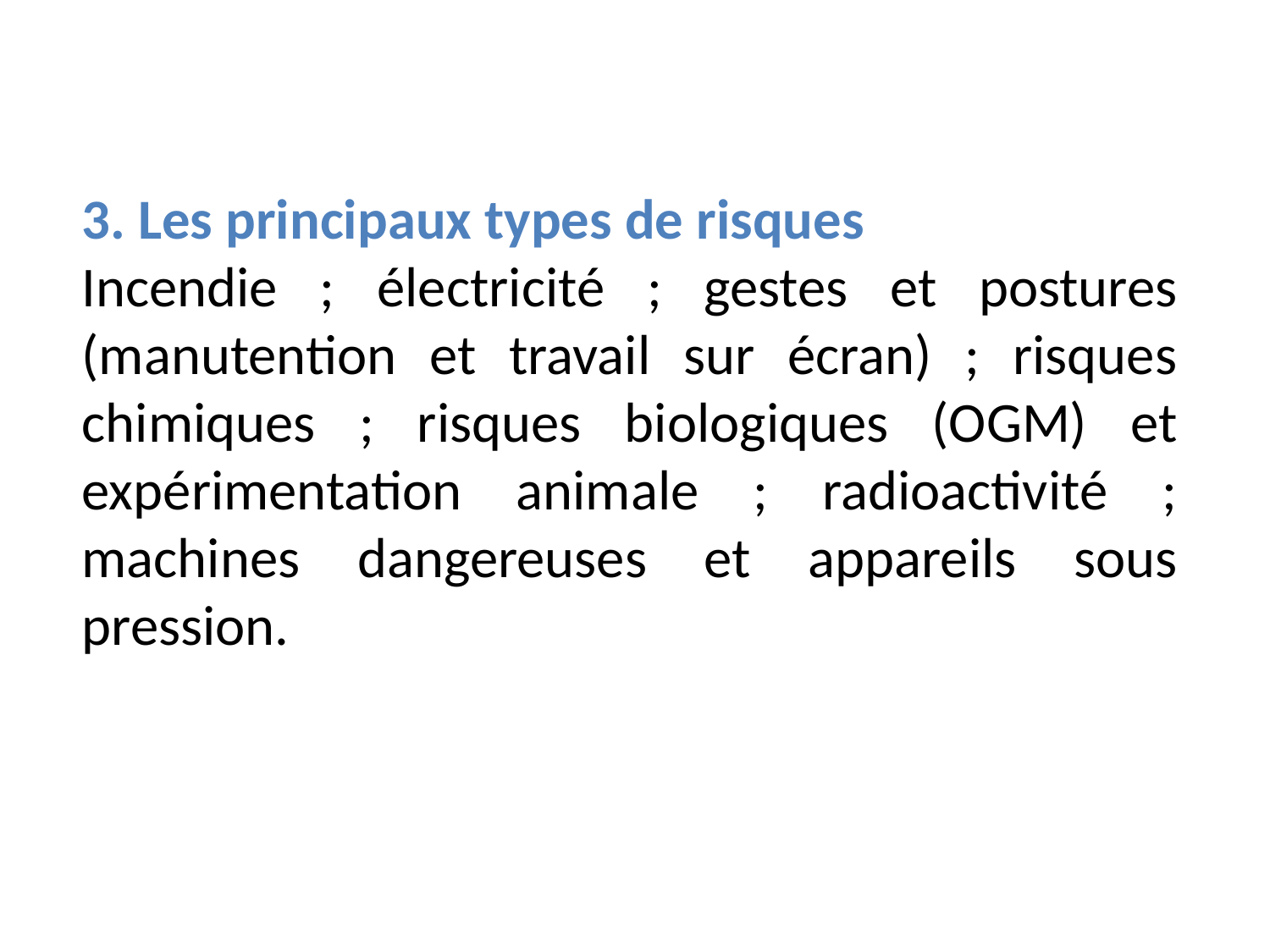

3. Les principaux types de risques
Incendie ; électricité ; gestes et postures (manutention et travail sur écran) ; risques chimiques ; risques biologiques (OGM) et expérimentation animale ; radioactivité ; machines dangereuses et appareils sous pression.